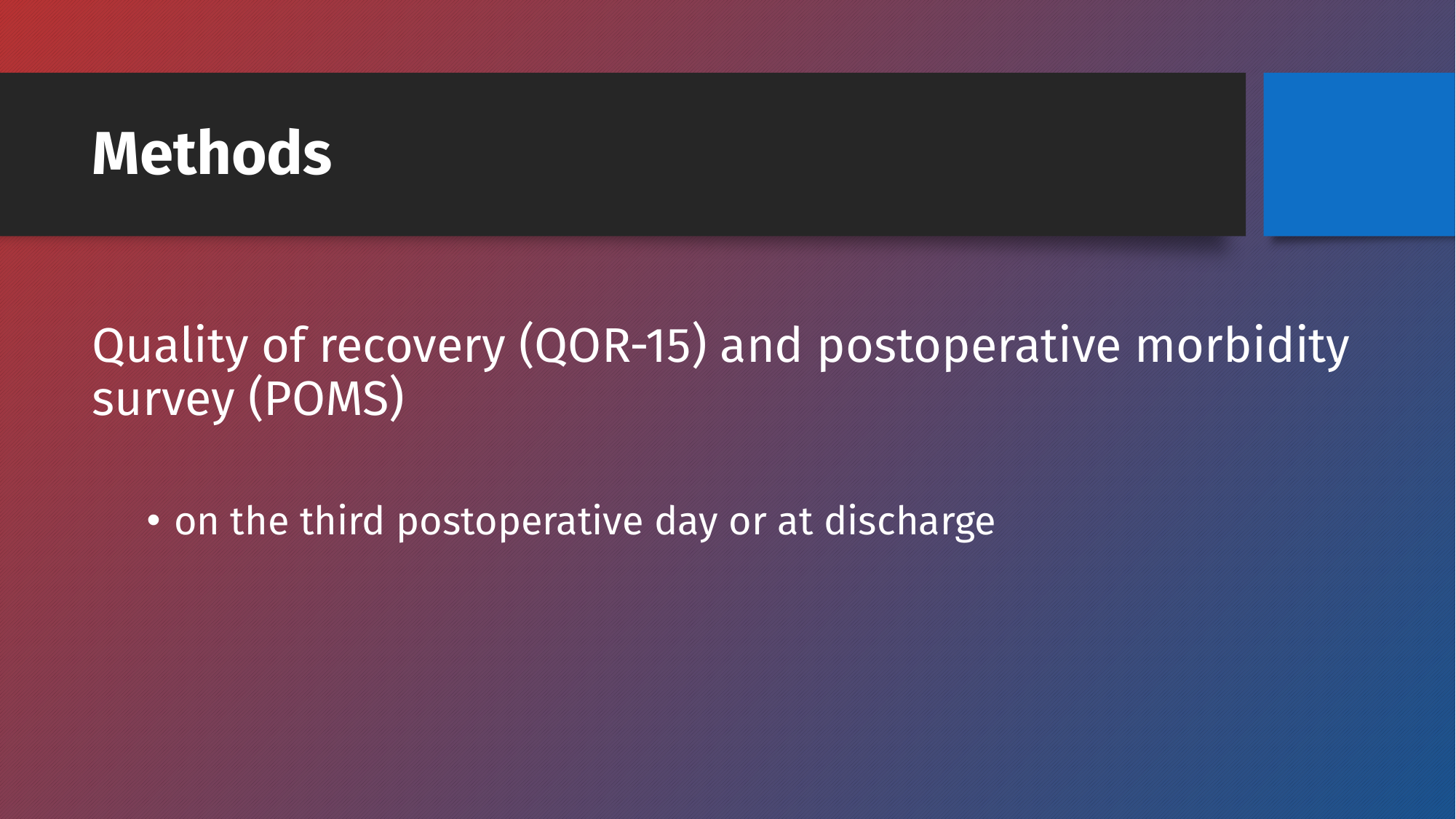

# Methods
Quality of recovery (QOR-15) and postoperative morbidity survey (POMS)

on the third postoperative day or at discharge